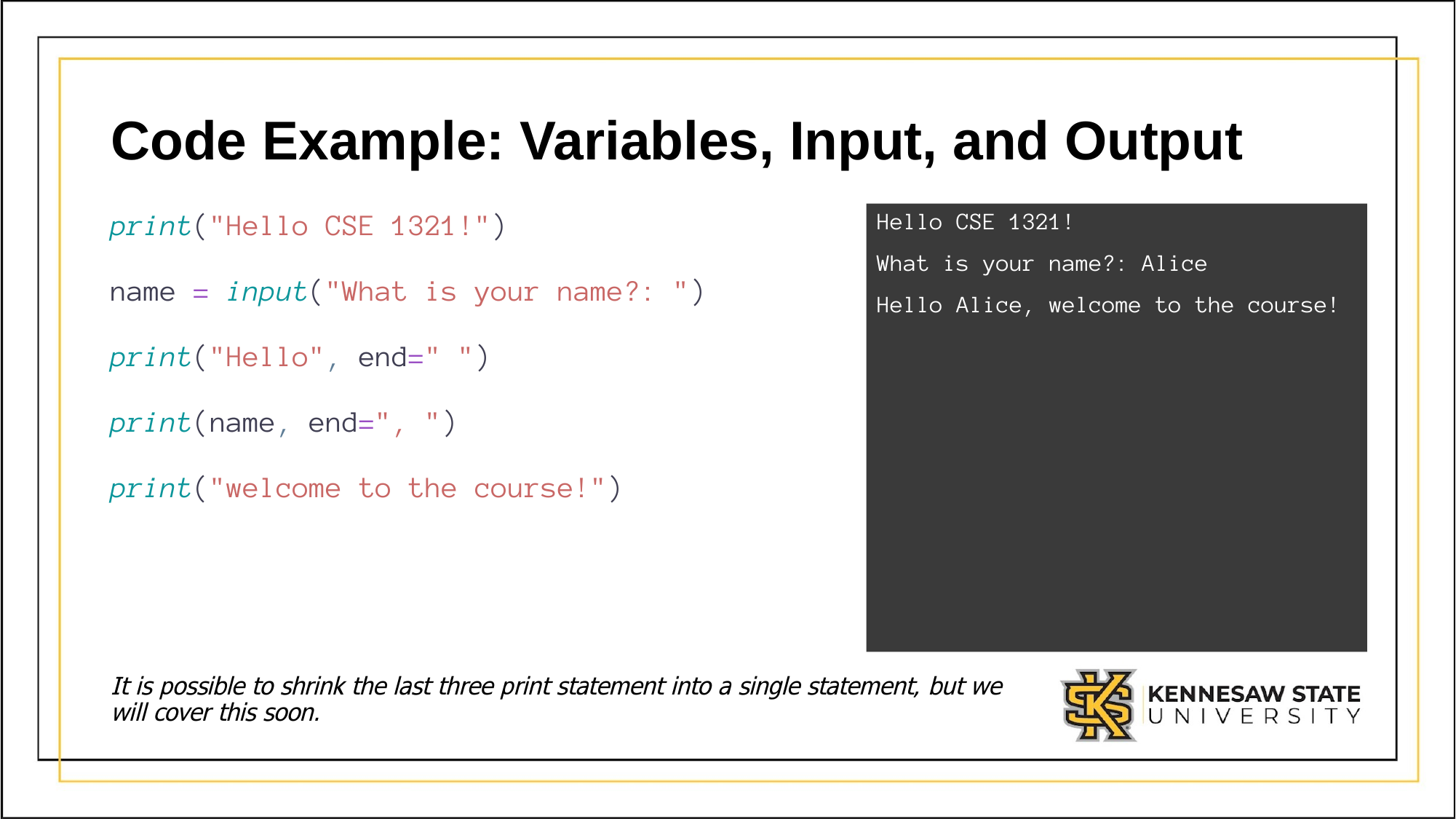

# Code Example: Variables, Input, and Output
print("Hello CSE 1321!")
name = input("What is your name?: ")
print("Hello", end=" ")
print(name, end=", ")
print("welcome to the course!")
Hello CSE 1321!
What is your name?: Alice
Hello Alice, welcome to the course!
It is possible to shrink the last three print statement into a single statement, but we will cover this soon.